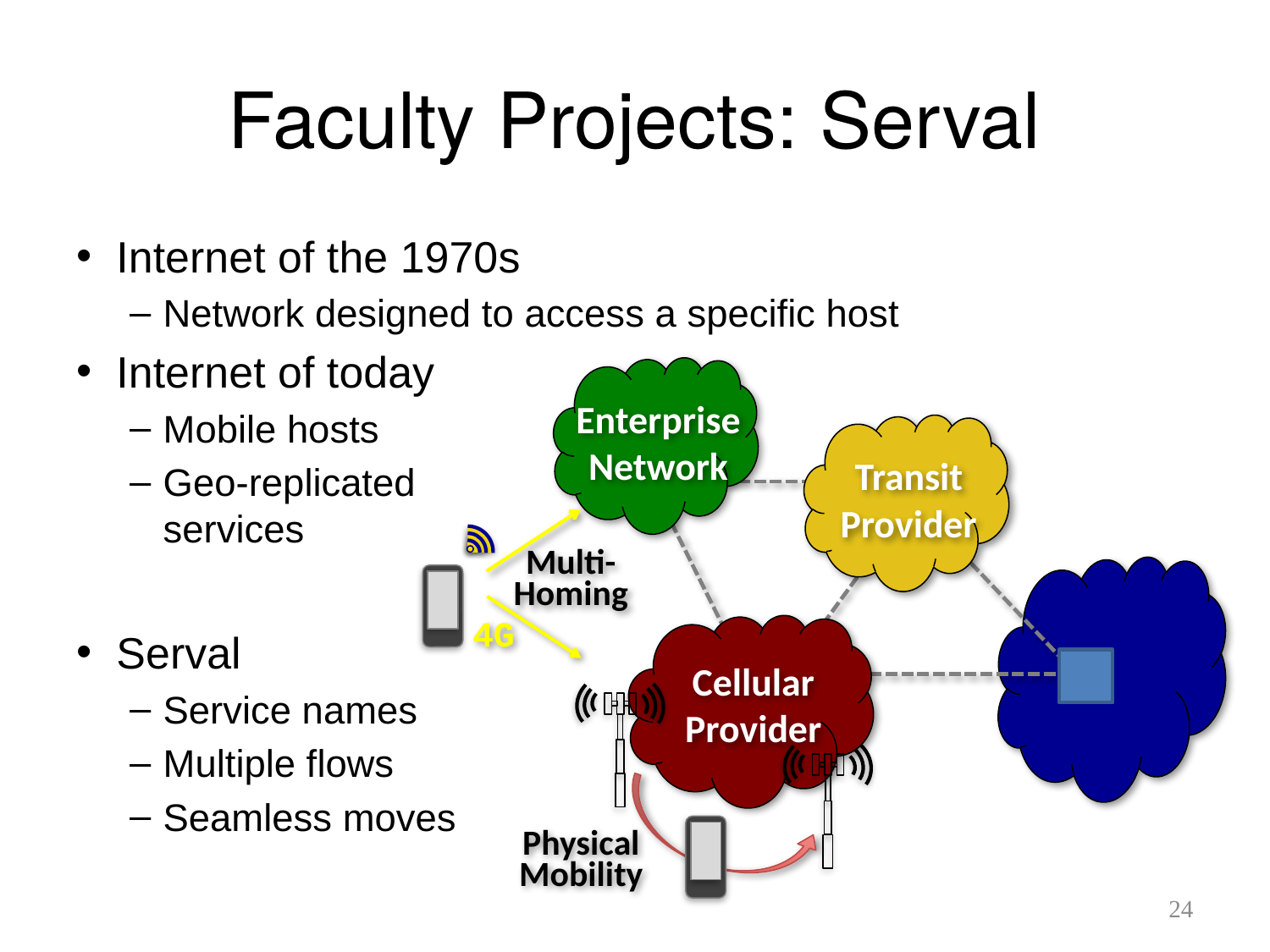

# Faculty Projects: Serval
Internet of the 1970s
Network designed to access a specific host
Internet of today
Mobile hosts
Geo-replicated
services

Serval
Service names
Multiple flows
Seamless moves

Enterprise
Network

Transit
Provider

Multi-
Homing

4G

Cellular
Provider

Physical
Mobility
24